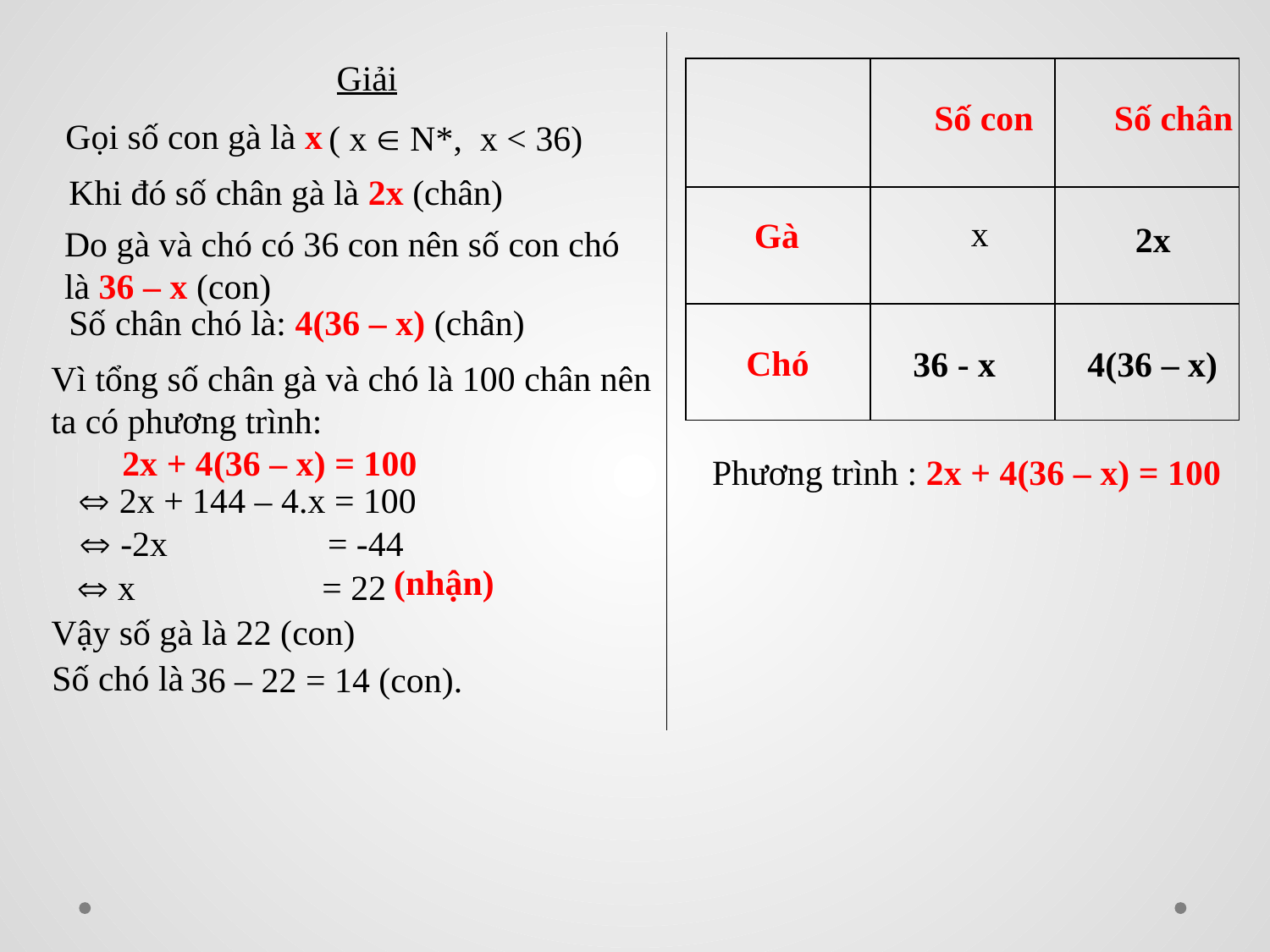

Giải
|  |  |  |
| --- | --- | --- |
|  |  |  |
|  |  |  |
Số con
Số chân
Gọi số con gà là x
( x ∈ N*,  x < 36)
Khi đó số chân gà là 2x (chân)
x
Gà
2x
Do gà và chó có 36 con nên số con chó là 36 – x (con)
Số chân chó là: 4(36 – x) (chân)
Chó
36 - x
4(36 – x)
Vì tổng số chân gà và chó là 100 chân nên ta có phương trình:
        2x + 4(36 – x) = 100
Phương trình : 2x + 4(36 – x) = 100
⇔ 2x + 144 – 4.x = 100
⇔ -2x                  = -44
(nhận)
⇔ x                     = 22
Vậy số gà là 22 (con)
Số chó là
36 – 22 = 14 (con).